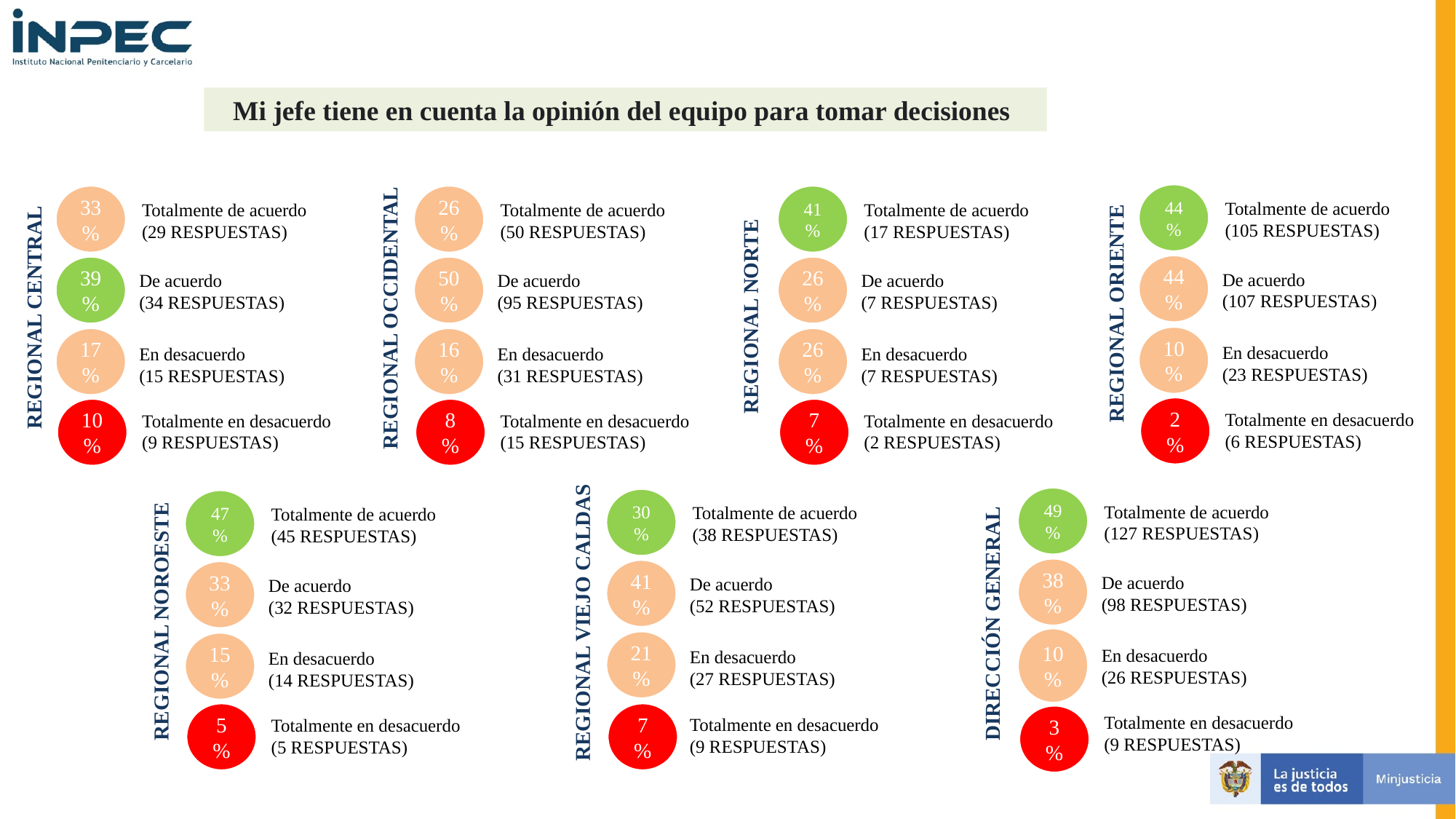

Mi jefe tiene en cuenta la opinión del equipo para tomar decisiones

REGIONAL ORIENTE
REGIONAL CENTRAL
REGIONAL OCCIDENTAL
44%
33%
26%
41%
Totalmente de acuerdo
(105 RESPUESTAS)
Totalmente de acuerdo
(29 RESPUESTAS)
Totalmente de acuerdo
(50 RESPUESTAS)
Totalmente de acuerdo
(17 RESPUESTAS)
REGIONAL NORTE
44%
39%
50%
26%
De acuerdo
(107 RESPUESTAS)
De acuerdo
(34 RESPUESTAS)
De acuerdo
(95 RESPUESTAS)
De acuerdo
(7 RESPUESTAS)
10%
17%
16%
26%
En desacuerdo
(23 RESPUESTAS)
En desacuerdo
(15 RESPUESTAS)
En desacuerdo
(31 RESPUESTAS)
En desacuerdo
(7 RESPUESTAS)

Totalmente en desacuerdo
(6 RESPUESTAS)
2%
Totalmente en desacuerdo
(9 RESPUESTAS)
Totalmente en desacuerdo
(15 RESPUESTAS)
Totalmente en desacuerdo
(2 RESPUESTAS)
10%
8%
7%
DIRECCIÓN GENERAL
REGIONAL VIEJO CALDAS
49%
30%
Totalmente de acuerdo
(127 RESPUESTAS)
REGIONAL NOROESTE
47%
Totalmente de acuerdo
(38 RESPUESTAS)
Totalmente de acuerdo
(45 RESPUESTAS)
38%
41%
De acuerdo
(98 RESPUESTAS)
33%
De acuerdo
(52 RESPUESTAS)
De acuerdo
(32 RESPUESTAS)
10%
21%
15%
En desacuerdo
(26 RESPUESTAS)
En desacuerdo
(27 RESPUESTAS)
En desacuerdo
(14 RESPUESTAS)
Totalmente en desacuerdo
(9 RESPUESTAS)
Totalmente en desacuerdo
(9 RESPUESTAS)
Totalmente en desacuerdo
(5 RESPUESTAS)
5%
7%
3%